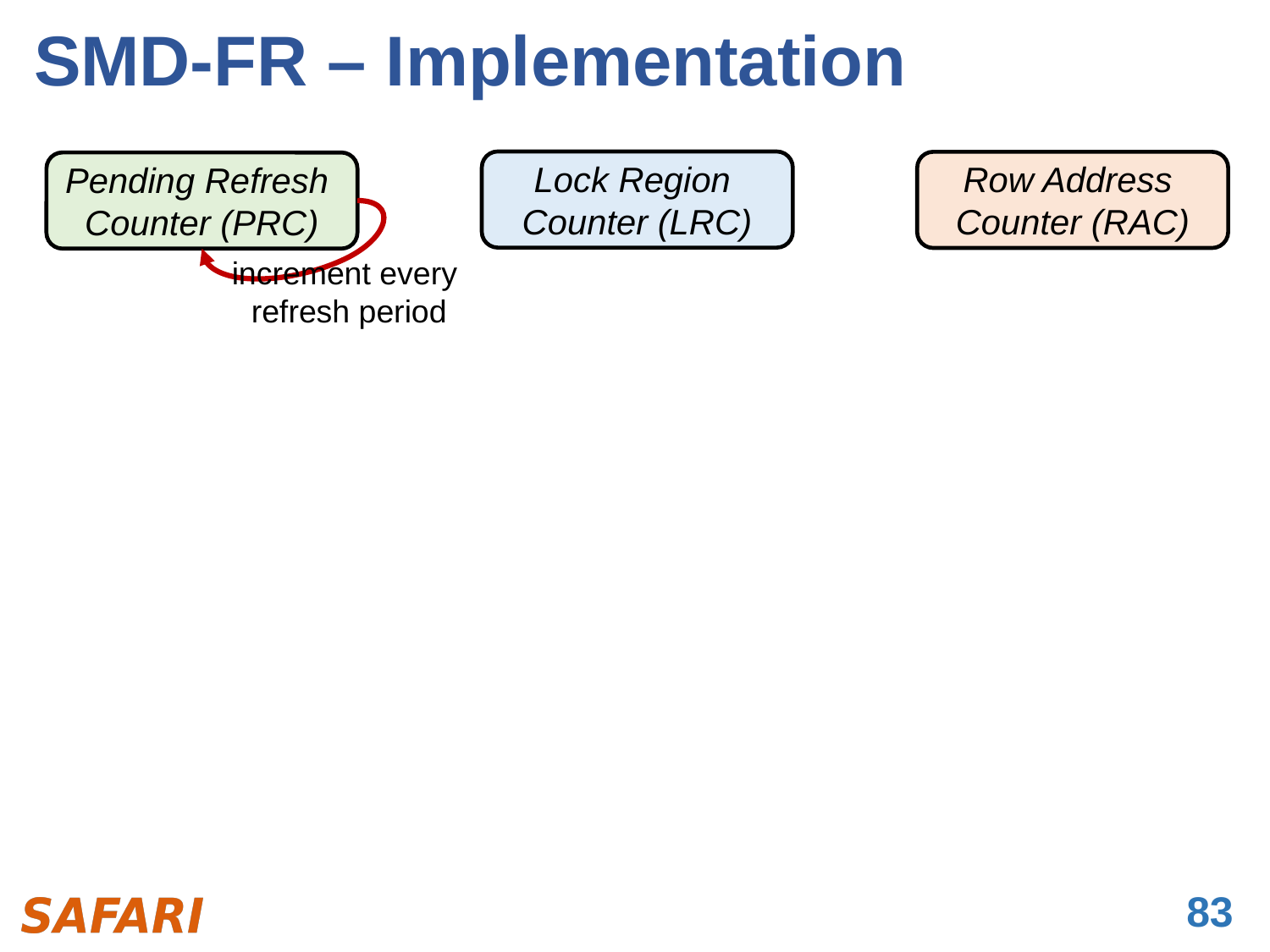

# SMD-FR – Implementation
Lock Region
Counter (LRC)
Row Address
Counter (RAC)
Pending Refresh
Counter (PRC)
increment every
refresh period
83